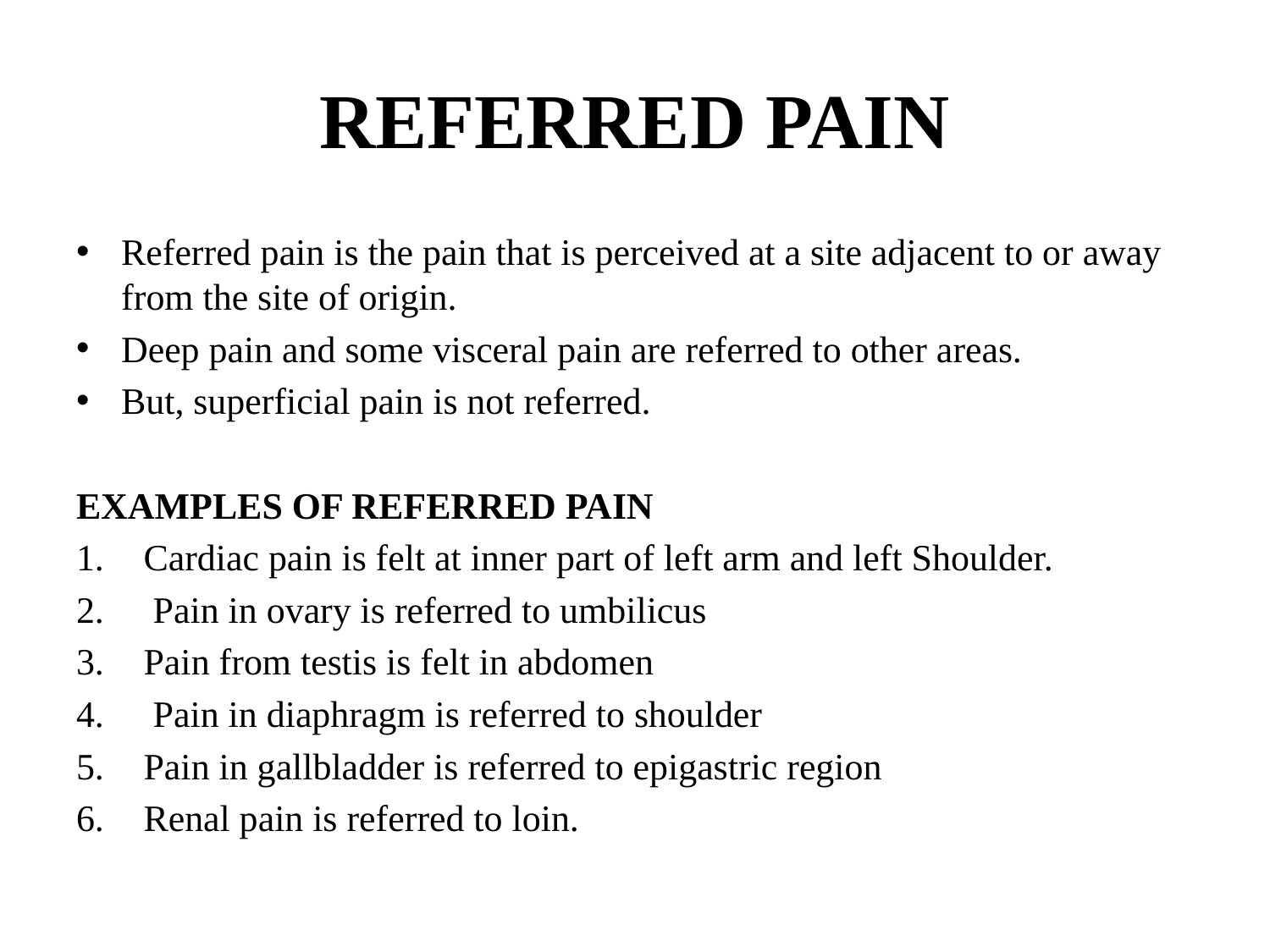

# REFERRED PAIN
Referred pain is the pain that is perceived at a site adjacent to or away from the site of origin.
Deep pain and some visceral pain are referred to other areas.
But, superficial pain is not referred.

EXAMPLES OF REFERRED PAIN
Cardiac pain is felt at inner part of left arm and left Shoulder.
 Pain in ovary is referred to umbilicus
Pain from testis is felt in abdomen
 Pain in diaphragm is referred to shoulder
Pain in gallbladder is referred to epigastric region
Renal pain is referred to loin.